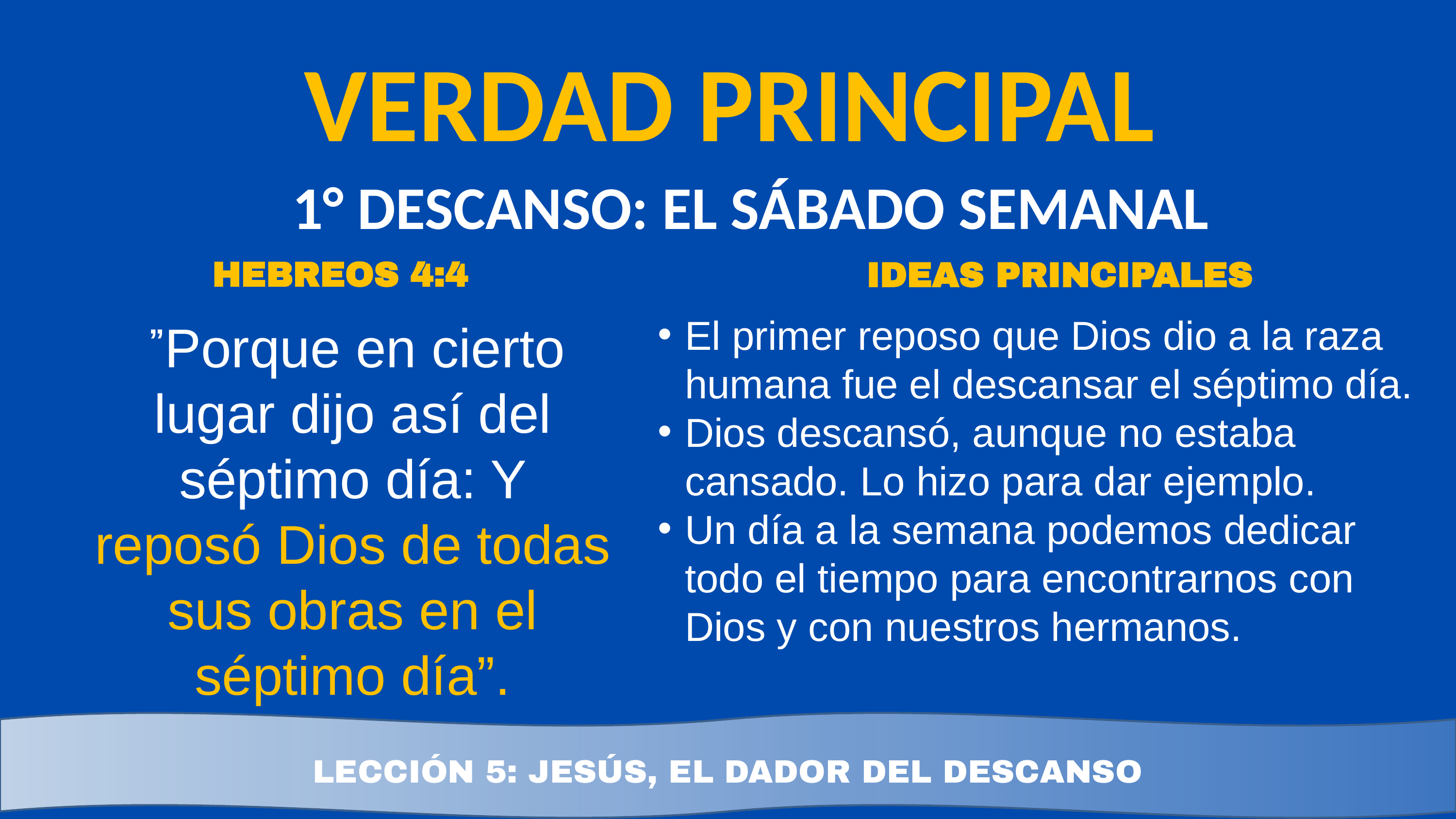

VERDAD PRINCIPAL
1° DESCANSO: EL SÁBADO SEMANAL
HEBREOS 4:4
IDEAS PRINCIPALES
El primer reposo que Dios dio a la raza humana fue el descansar el séptimo día.
Dios descansó, aunque no estaba cansado. Lo hizo para dar ejemplo.
Un día a la semana podemos dedicar todo el tiempo para encontrarnos con Dios y con nuestros hermanos.

 ”Porque en cierto lugar dijo así del séptimo día: Y reposó Dios de todas sus obras en el séptimo día”.

LECCIÓN 5: JESÚS, EL DADOR DEL DESCANSO